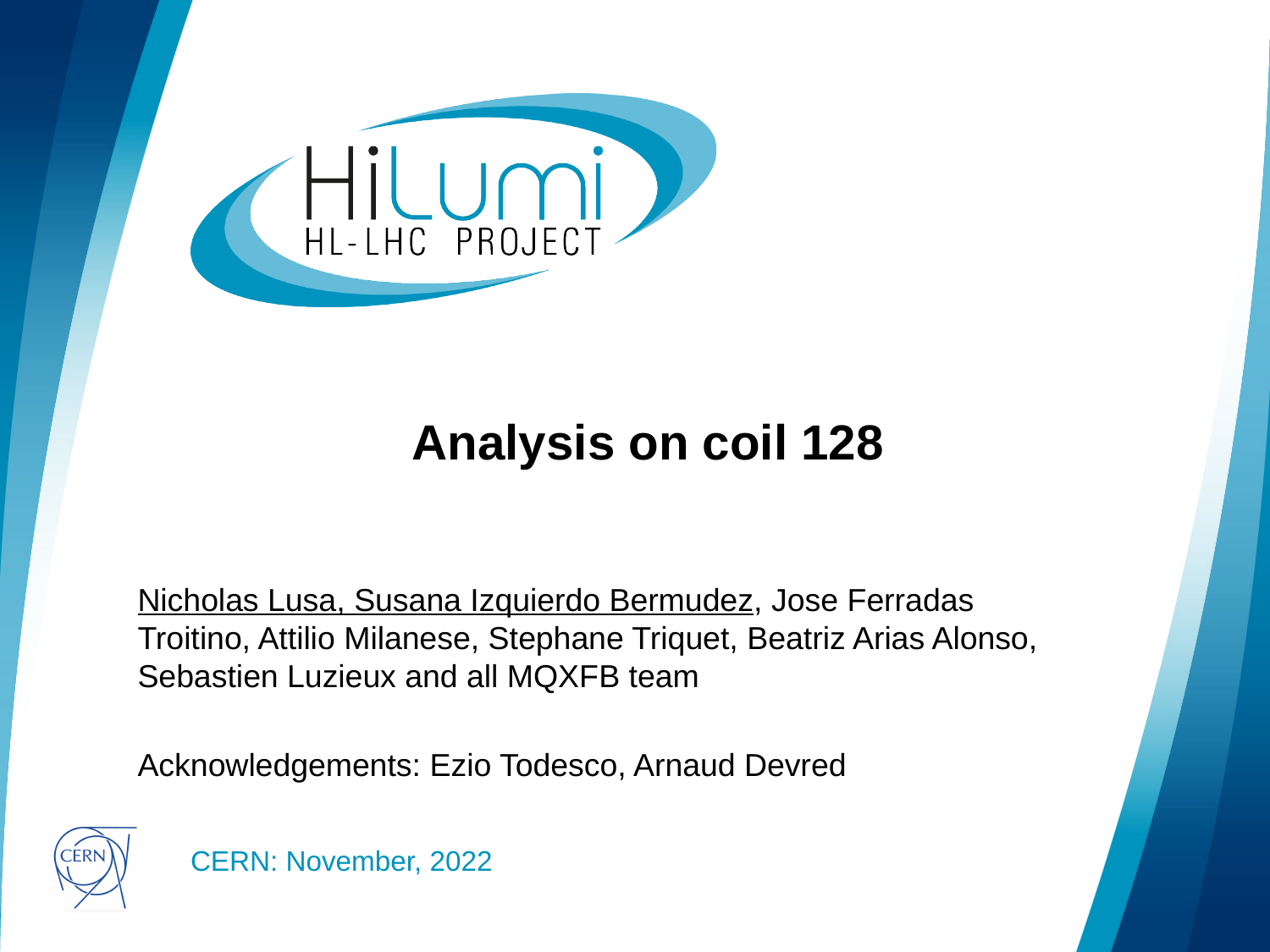

# Analysis on coil 128
Nicholas Lusa, Susana Izquierdo Bermudez, Jose Ferradas Troitino, Attilio Milanese, Stephane Triquet, Beatriz Arias Alonso, Sebastien Luzieux and all MQXFB team

Acknowledgements: Ezio Todesco, Arnaud Devred
CERN: November, 2022